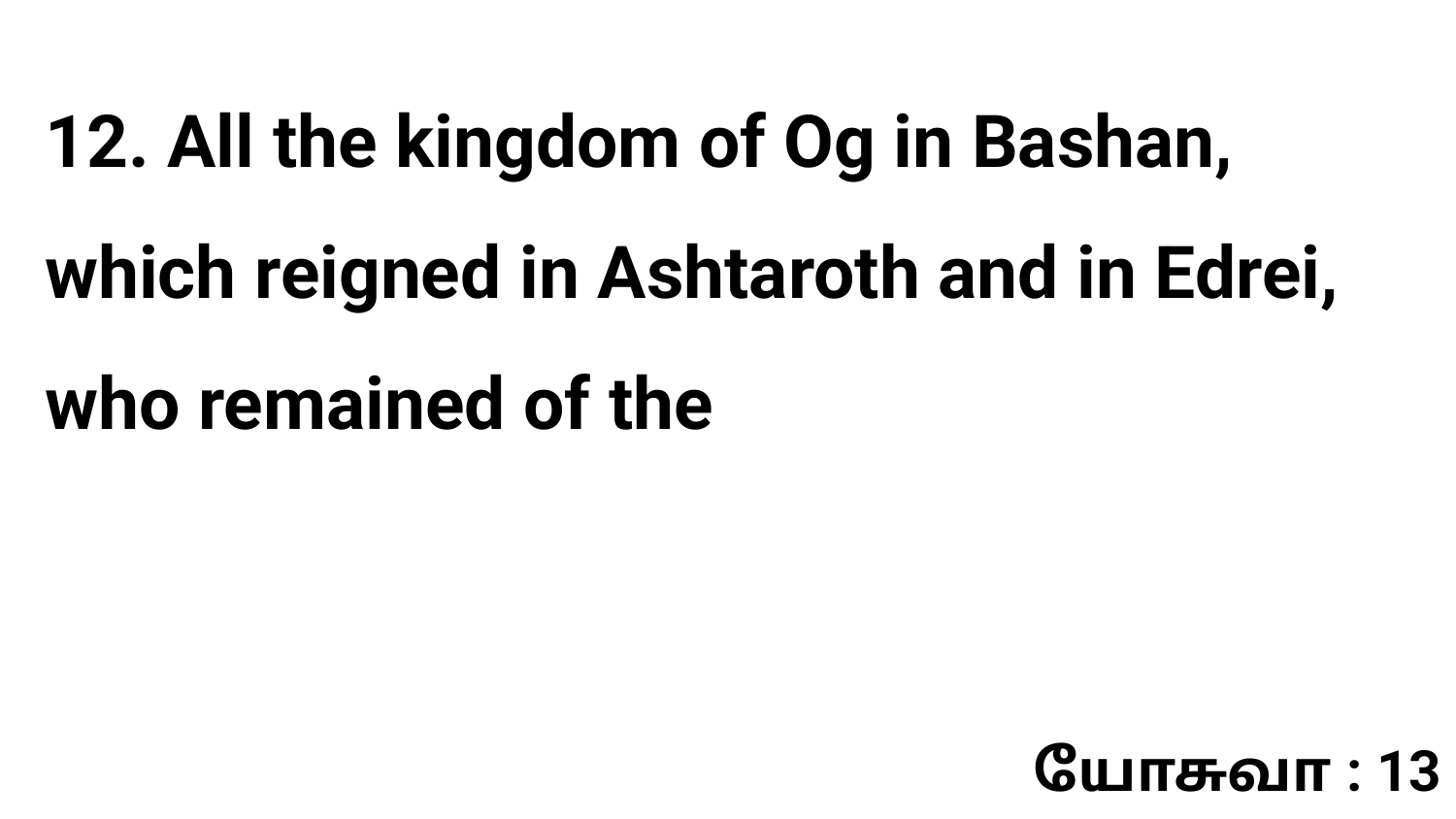

12. All the kingdom of Og in Bashan, which reigned in Ashtaroth and in Edrei, who remained of the
யோசுவா : 13